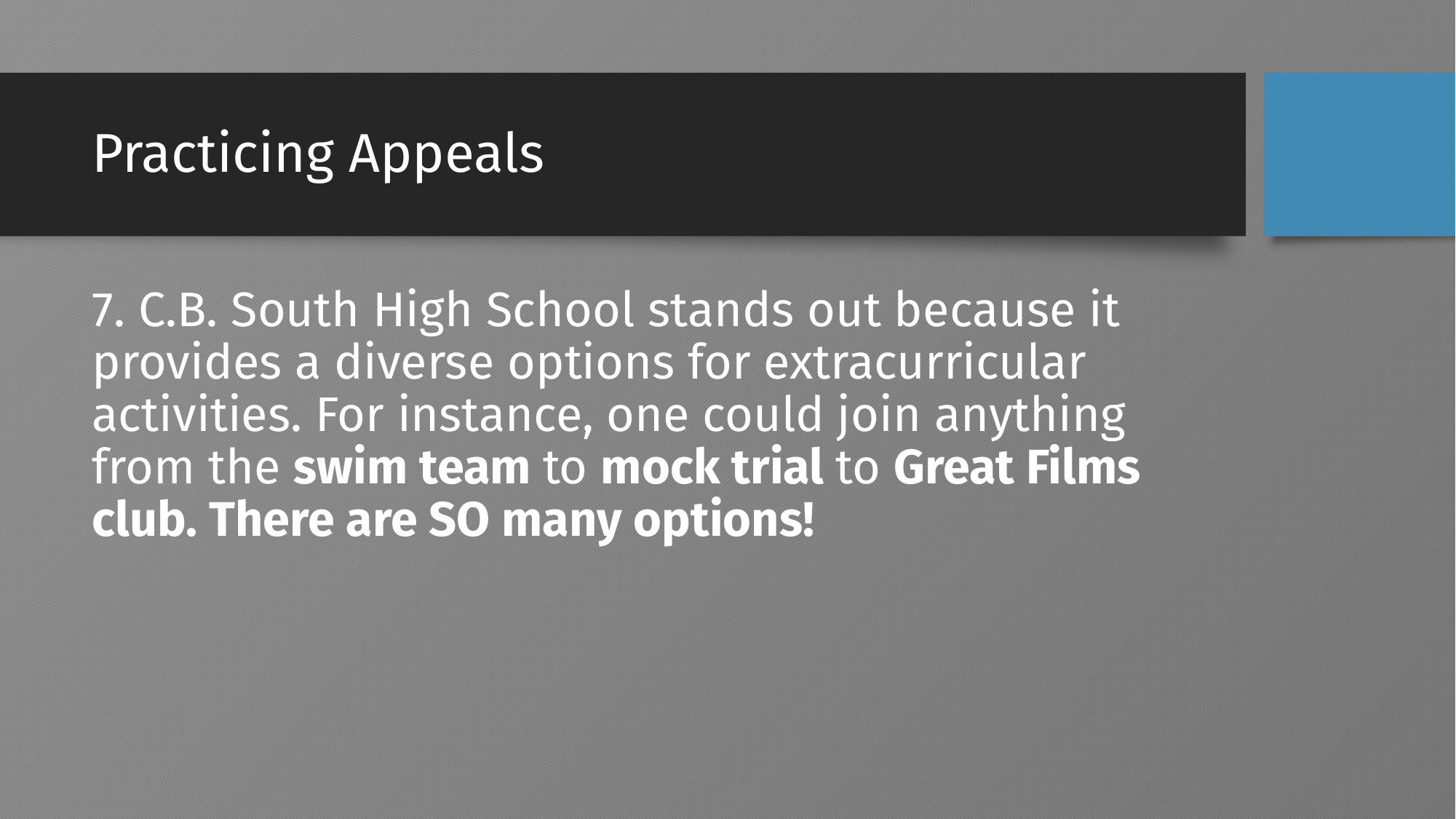

# Practicing Appeals
7. C.B. South High School stands out because it provides a diverse options for extracurricular activities. For instance, one could join anything from the swim team to mock trial to Great Films club. There are SO many options!